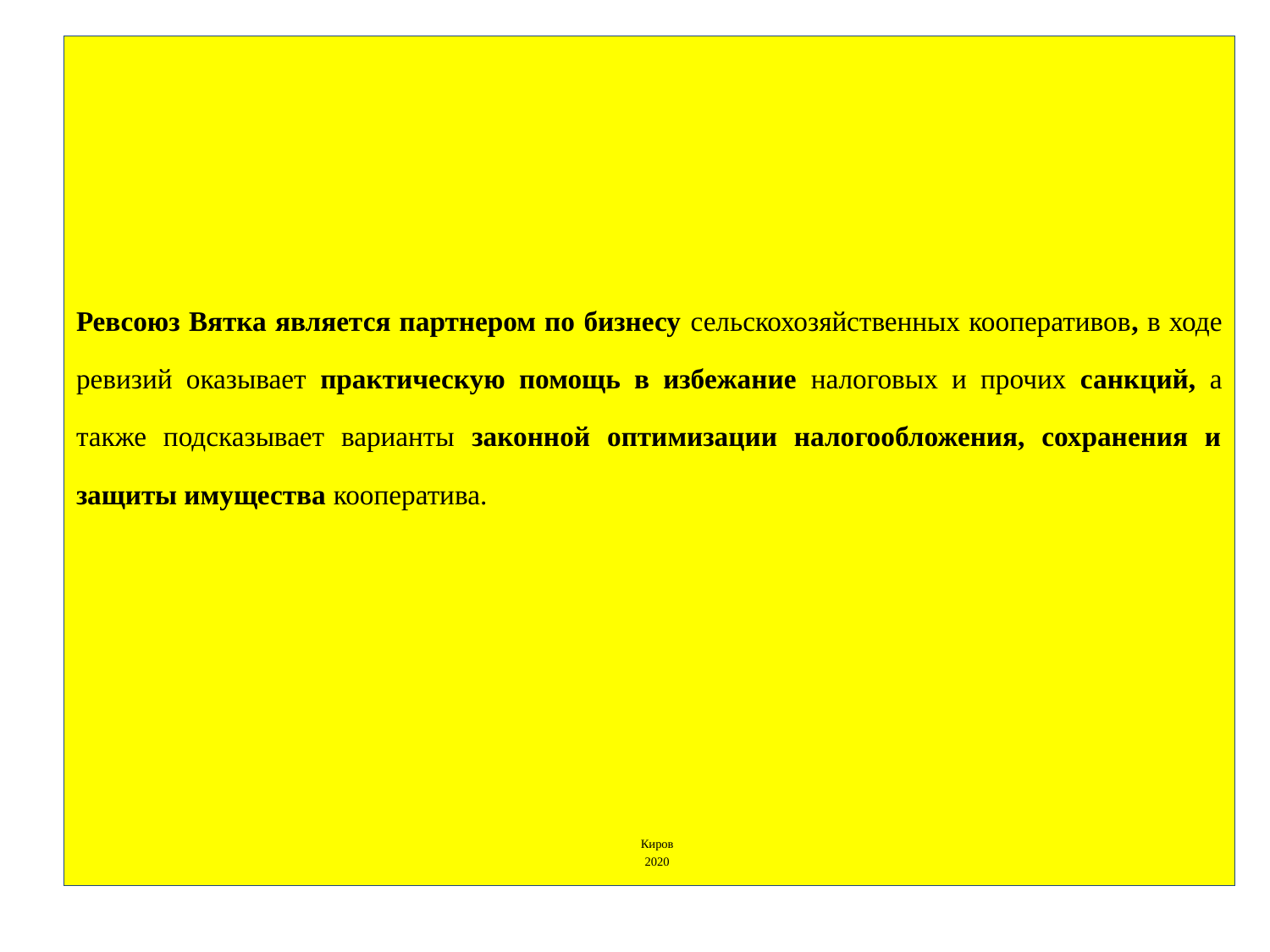

Ревсоюз Вятка является партнером по бизнесу сельскохозяйственных кооперативов, в ходе ревизий оказывает практическую помощь в избежание налоговых и прочих санкций, а также подсказывает варианты законной оптимизации налогообложения, сохранения и защиты имущества кооператива.

     Киров
     2020